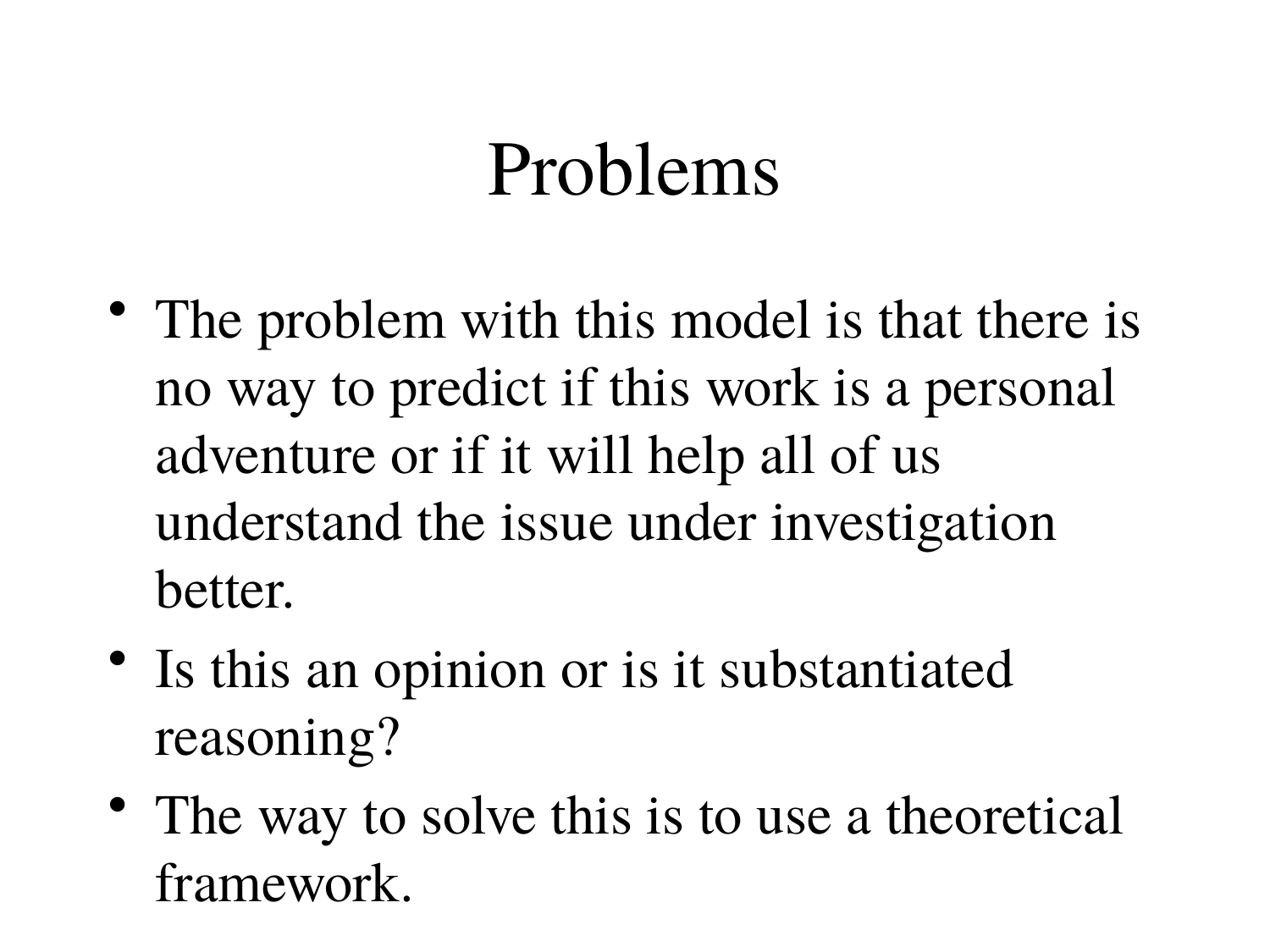

# Problems
The problem with this model is that there is no way to predict if this work is a personal adventure or if it will help all of us understand the issue under investigation better.
Is this an opinion or is it substantiated reasoning?
The way to solve this is to use a theoretical framework.